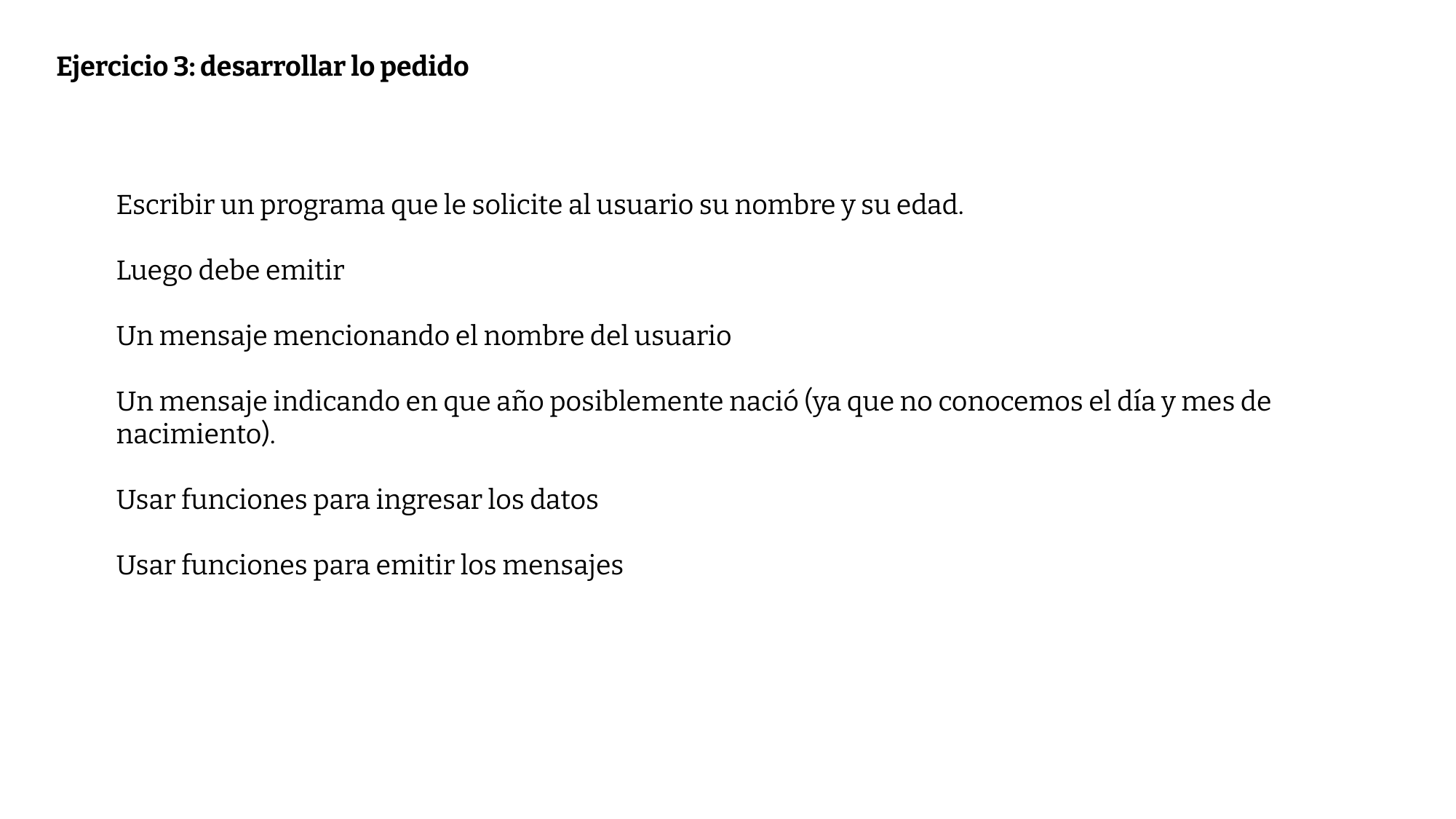

Ejercicio 3: desarrollar lo pedido
Escribir un programa que le solicite al usuario su nombre y su edad.

Luego debe emitir

Un mensaje mencionando el nombre del usuario

Un mensaje indicando en que año posiblemente nació (ya que no conocemos el día y mes de nacimiento).

Usar funciones para ingresar los datos

Usar funciones para emitir los mensajes